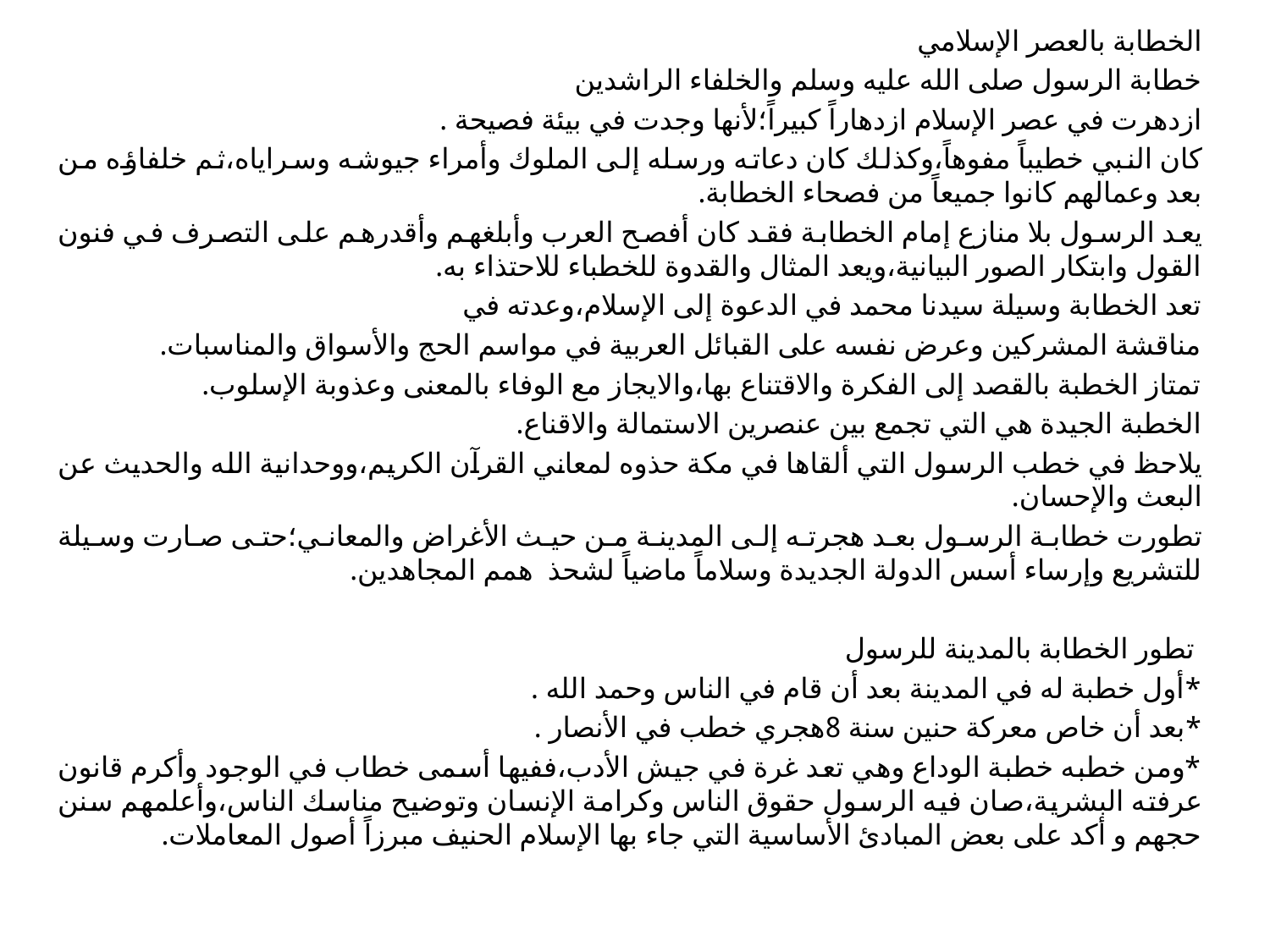

الخطابة بالعصر الإسلامي
خطابة الرسول صلى الله عليه وسلم والخلفاء الراشدين
ازدهرت في عصر الإسلام ازدهاراً كبيراً؛لأنها وجدت في بيئة فصيحة .
كان النبي خطيباً مفوهاً،وكذلك كان دعاته ورسله إلى الملوك وأمراء جيوشه وسراياه،ثم خلفاؤه من بعد وعمالهم كانوا جميعاً من فصحاء الخطابة.
يعد الرسول بلا منازع إمام الخطابة فقد كان أفصح العرب وأبلغهم وأقدرهم على التصرف في فنون القول وابتكار الصور البيانية،ويعد المثال والقدوة للخطباء للاحتذاء به.
تعد الخطابة وسيلة سيدنا محمد في الدعوة إلى الإسلام،وعدته في
مناقشة المشركين وعرض نفسه على القبائل العربية في مواسم الحج والأسواق والمناسبات.
تمتاز الخطبة بالقصد إلى الفكرة والاقتناع بها،والايجاز مع الوفاء بالمعنى وعذوبة الإسلوب.
الخطبة الجيدة هي التي تجمع بين عنصرين الاستمالة والاقناع.
يلاحظ في خطب الرسول التي ألقاها في مكة حذوه لمعاني القرآن الكريم،ووحدانية الله والحديث عن البعث والإحسان.
تطورت خطابة الرسول بعد هجرته إلى المدينة من حيث الأغراض والمعاني؛حتى صارت وسيلة للتشريع وإرساء أسس الدولة الجديدة وسلاماً ماضياً لشحذ  همم المجاهدين.

 تطور الخطابة بالمدينة للرسول
*أول خطبة له في المدينة بعد أن قام في الناس وحمد الله .
*بعد أن خاص معركة حنين سنة 8هجري خطب في الأنصار .
*ومن خطبه خطبة الوداع وهي تعد غرة في جيش الأدب،ففيها أسمى خطاب في الوجود وأكرم قانون عرفته البشرية،صان فيه الرسول حقوق الناس وكرامة الإنسان وتوضيح مناسك الناس،وأعلمهم سنن حجهم و أكد على بعض المبادئ الأساسية التي جاء بها الإسلام الحنيف مبرزاً أصول المعاملات.